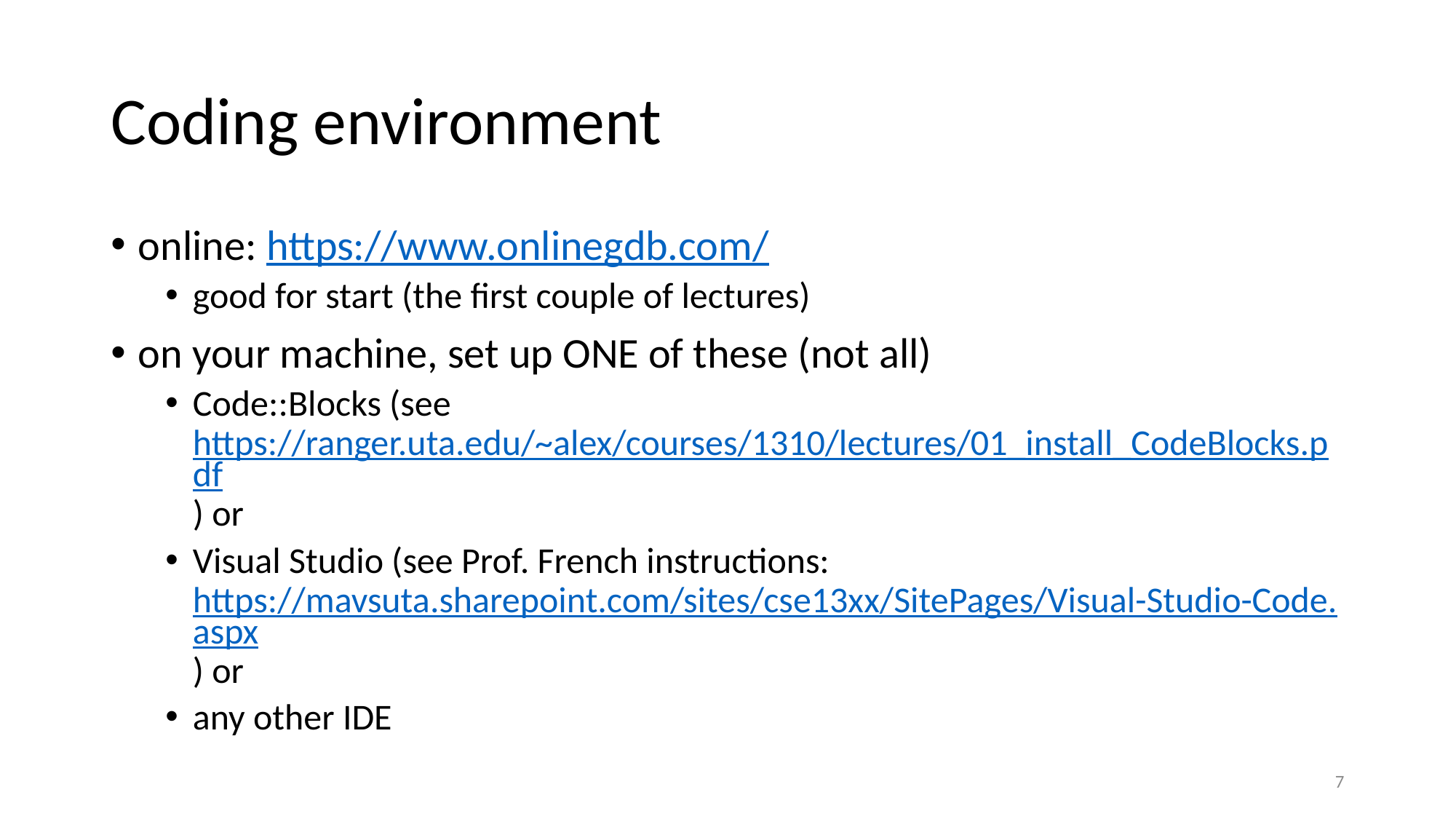

# Coding environment
online: https://www.onlinegdb.com/
good for start (the first couple of lectures)
on your machine, set up ONE of these (not all)
Code::Blocks (see https://ranger.uta.edu/~alex/courses/1310/lectures/01_install_CodeBlocks.pdf) or
Visual Studio (see Prof. French instructions: https://mavsuta.sharepoint.com/sites/cse13xx/SitePages/Visual-Studio-Code.aspx) or
any other IDE

7